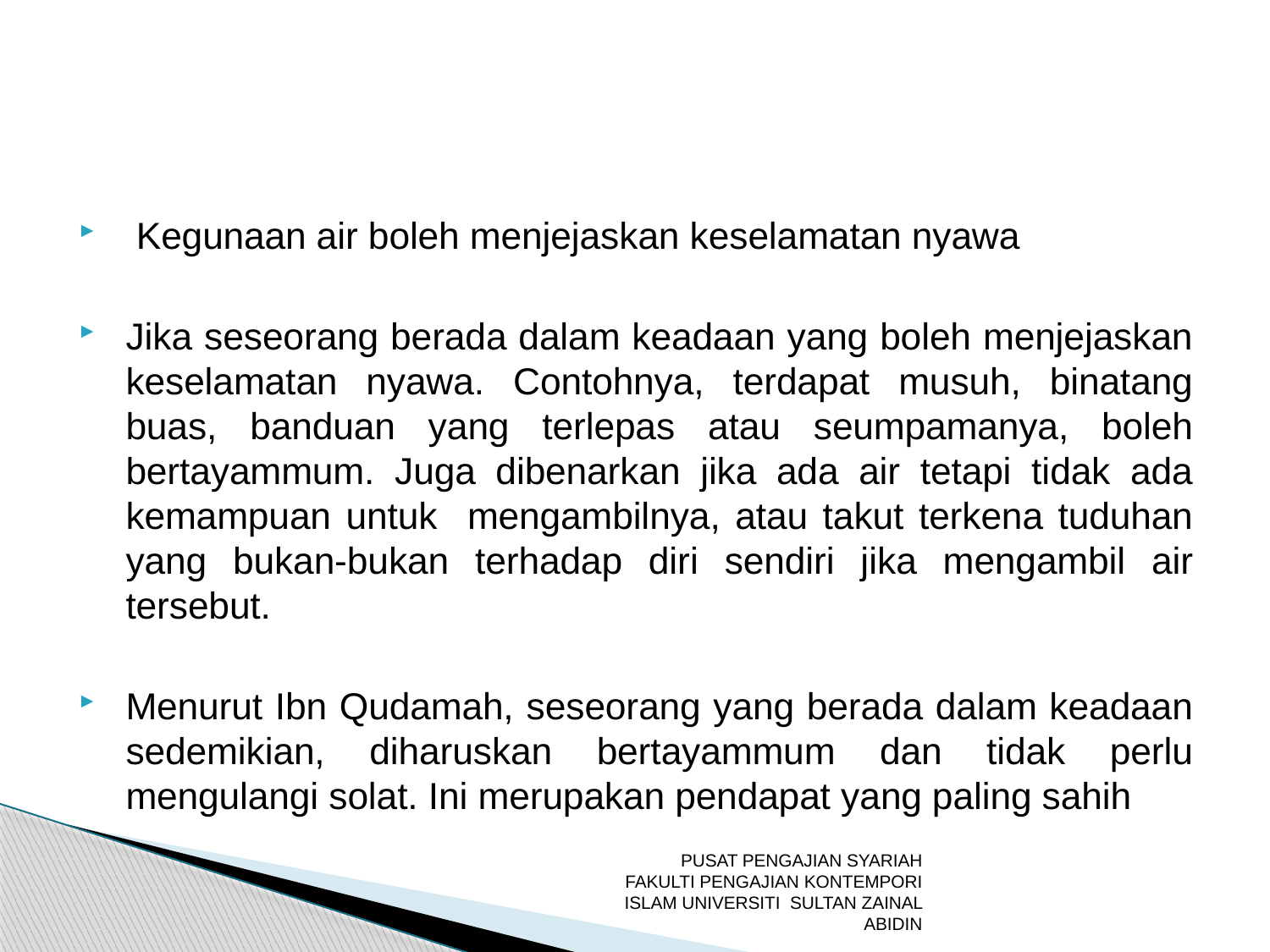

Kegunaan air boleh menjejaskan keselamatan nyawa

Jika seseorang berada dalam keadaan yang boleh menjejaskan keselamatan nyawa. Contohnya, terdapat musuh, binatang buas, banduan yang terlepas atau seumpamanya, boleh bertayammum. Juga dibenarkan jika ada air tetapi tidak ada kemampuan untuk  mengambilnya, atau takut terkena tuduhan yang bukan-bukan terhadap diri sendiri jika mengambil air tersebut.

Menurut Ibn Qudamah, seseorang yang berada dalam keadaan sedemikian, diharuskan bertayammum dan tidak perlu mengulangi solat. Ini merupakan pendapat yang paling sahih
PUSAT PENGAJIAN SYARIAH FAKULTI PENGAJIAN KONTEMPORI ISLAM UNIVERSITI  SULTAN ZAINAL ABIDIN